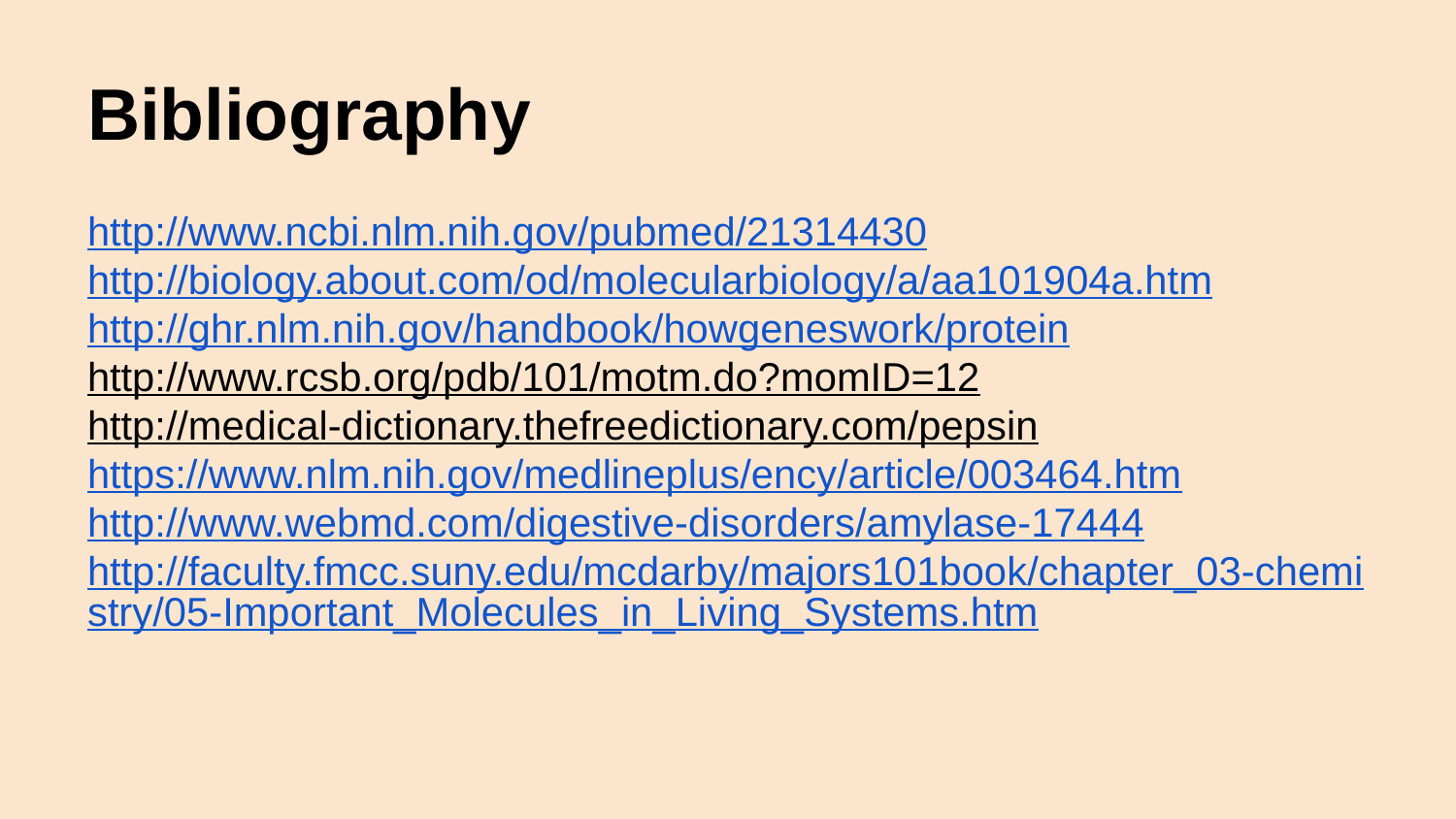

# Bibliography
http://www.ncbi.nlm.nih.gov/pubmed/21314430
http://biology.about.com/od/molecularbiology/a/aa101904a.htm
http://ghr.nlm.nih.gov/handbook/howgeneswork/protein
http://www.rcsb.org/pdb/101/motm.do?momID=12
http://medical-dictionary.thefreedictionary.com/pepsin
https://www.nlm.nih.gov/medlineplus/ency/article/003464.htm
http://www.webmd.com/digestive-disorders/amylase-17444
http://faculty.fmcc.suny.edu/mcdarby/majors101book/chapter_03-chemistry/05-Important_Molecules_in_Living_Systems.htm